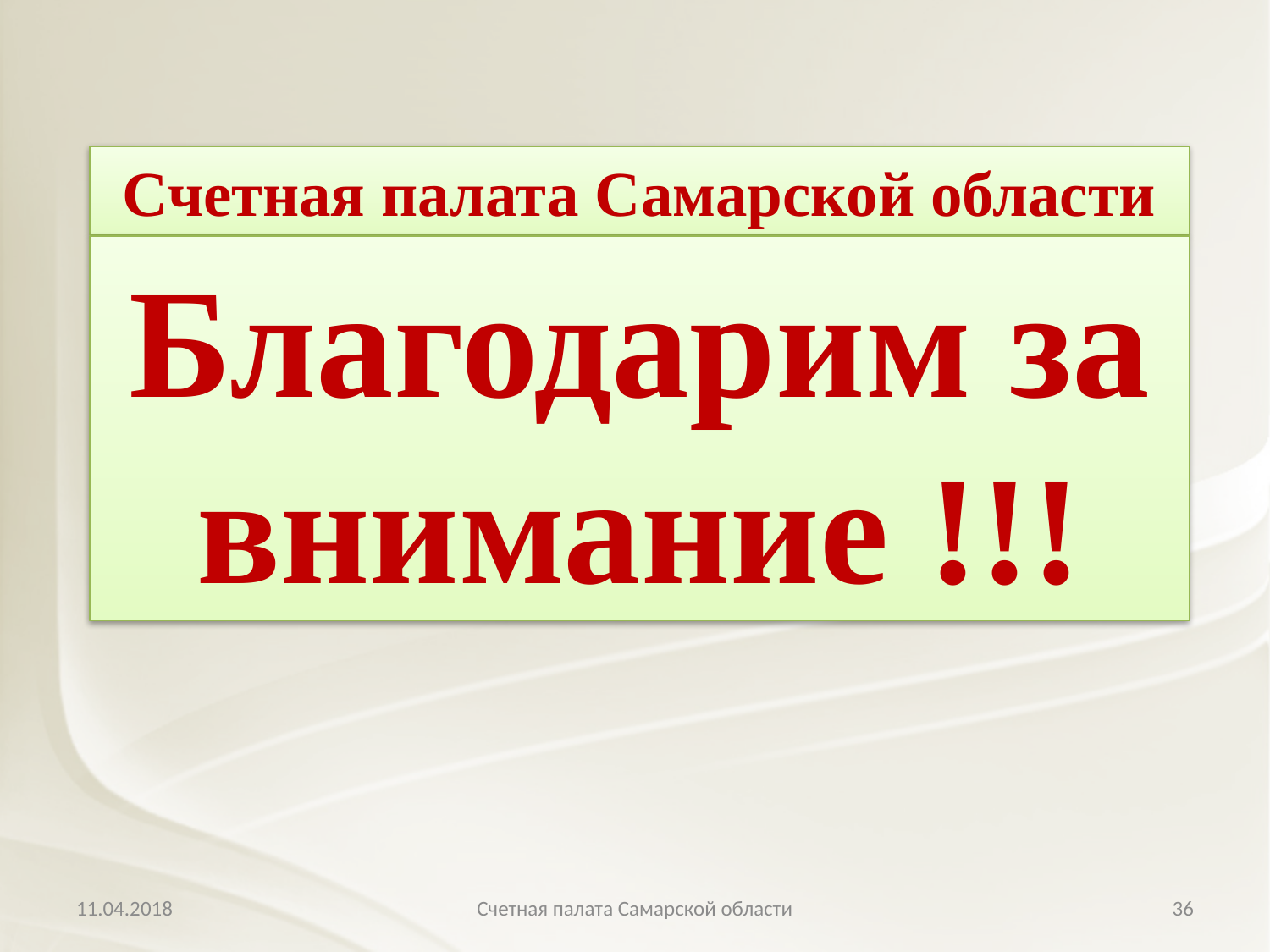

Счетная палата Самарской области
Благодарим за внимание !!!
11.04.2018
Счетная палата Самарской области
36